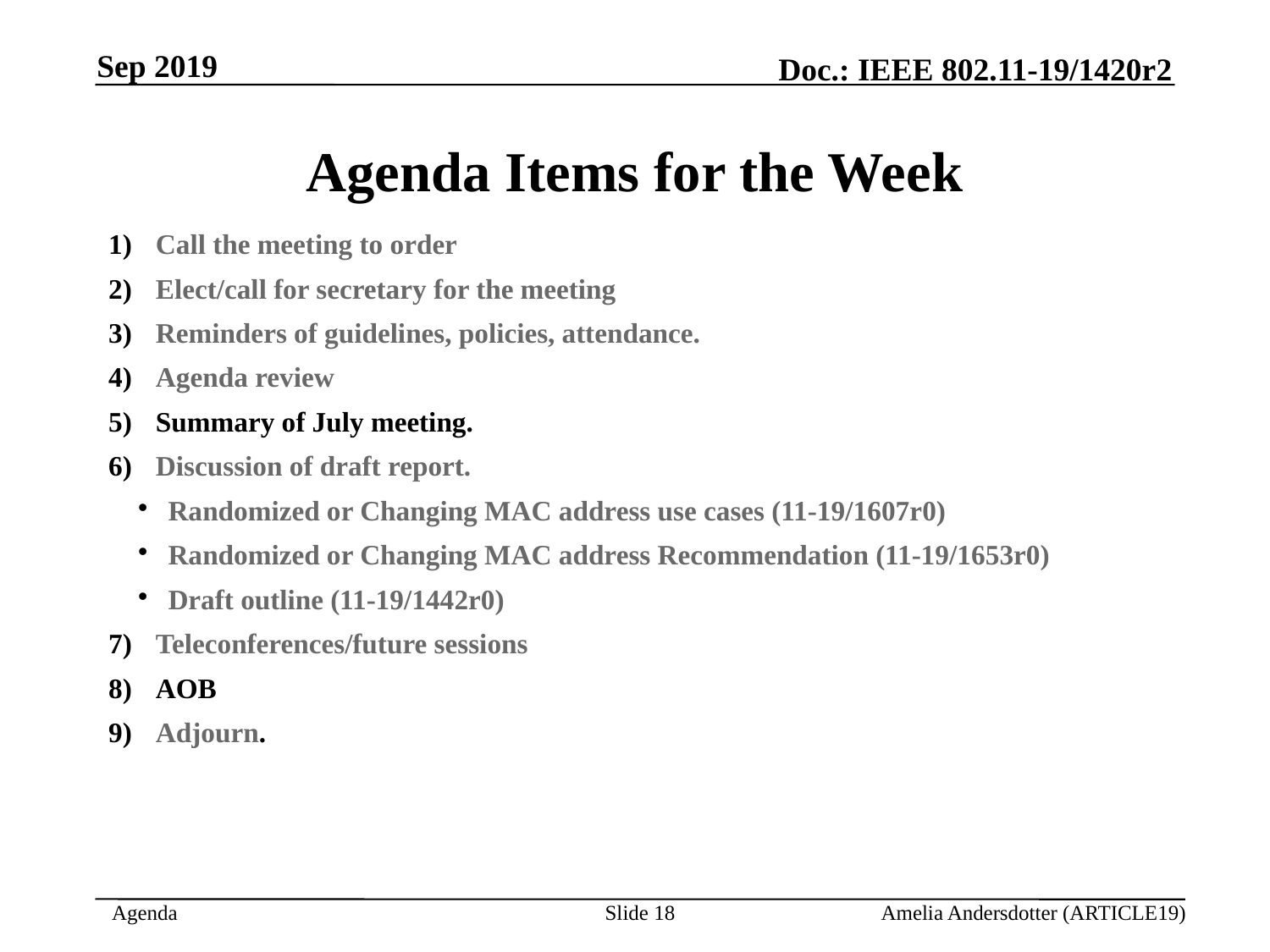

Sep 2019
Agenda Items for the Week
Call the meeting to order
Elect/call for secretary for the meeting
Reminders of guidelines, policies, attendance.
Agenda review
Summary of July meeting.
Discussion of draft report.
Randomized or Changing MAC address use cases (11-19/1607r0)
Randomized or Changing MAC address Recommendation (11-19/1653r0)
Draft outline (11-19/1442r0)
Teleconferences/future sessions
AOB
Adjourn.
Slide 18
Amelia Andersdotter (ARTICLE19)